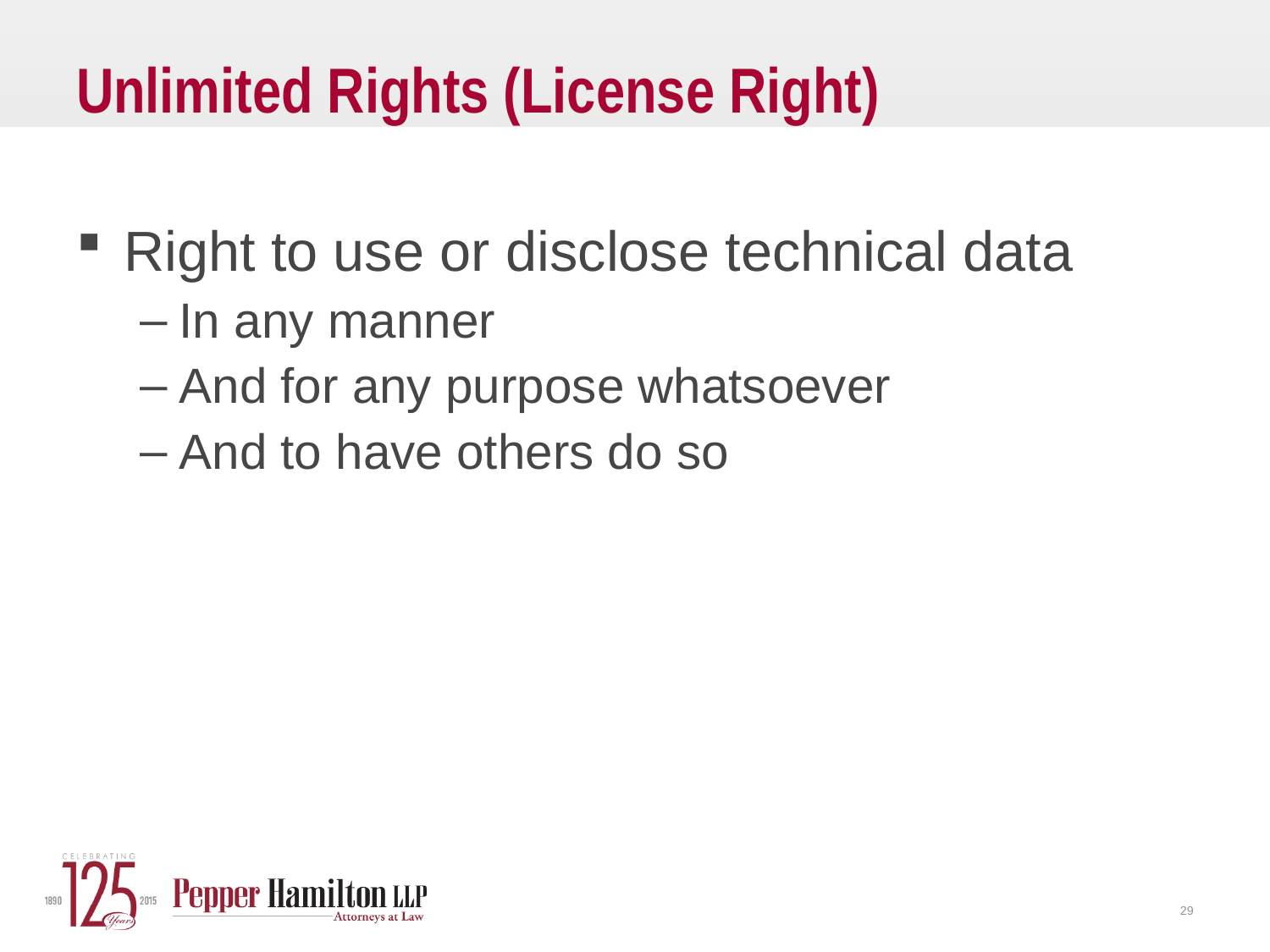

# Unlimited Rights (License Right)
Right to use or disclose technical data
In any manner
And for any purpose whatsoever
And to have others do so

29